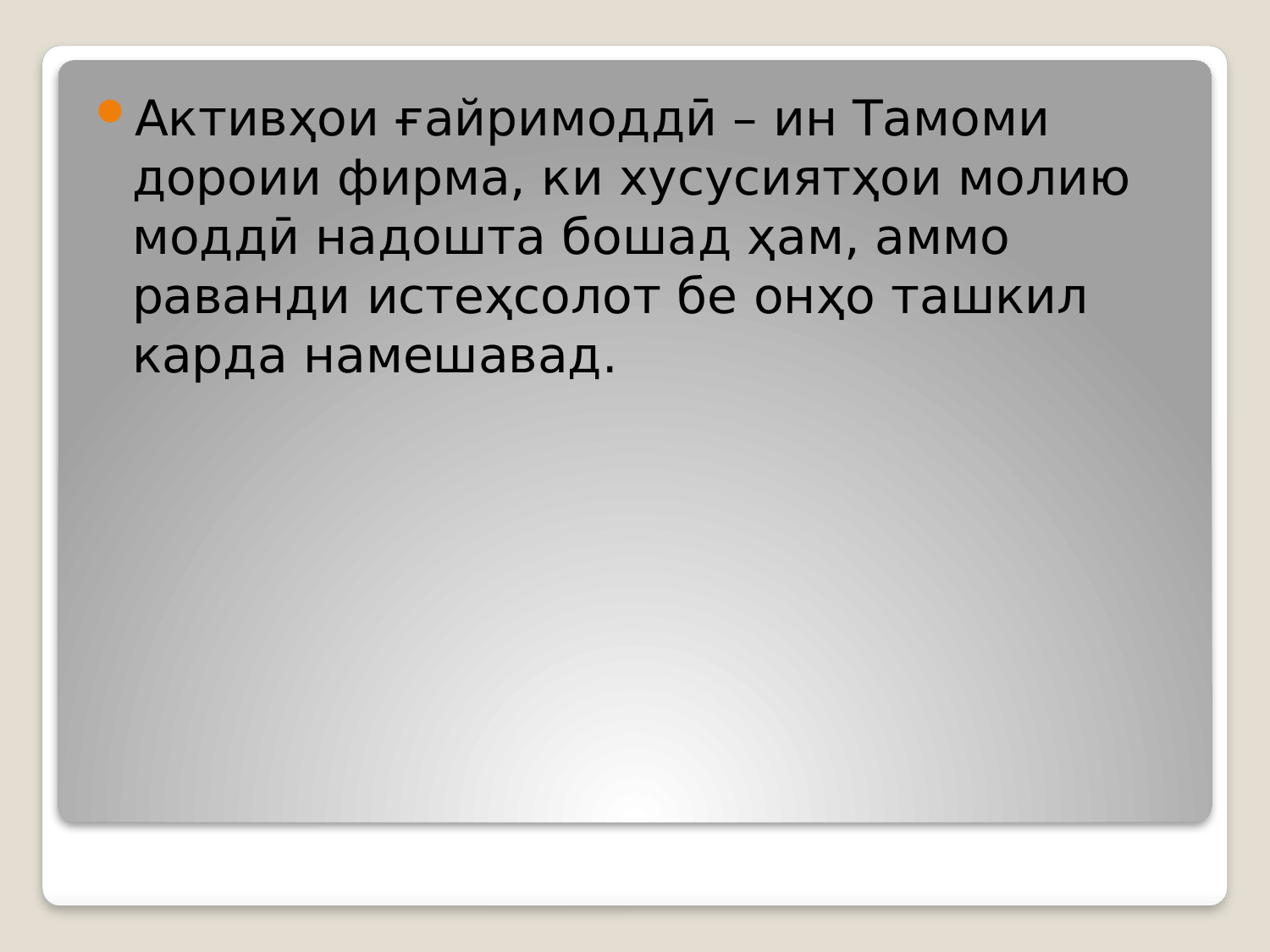

Активҳои ғайримоддӣ – ин Тамоми дороии фирма, ки хусусиятҳои молию моддӣ надошта бошад ҳам, аммо раванди истеҳсолот бе онҳо ташкил карда намешавад.
#